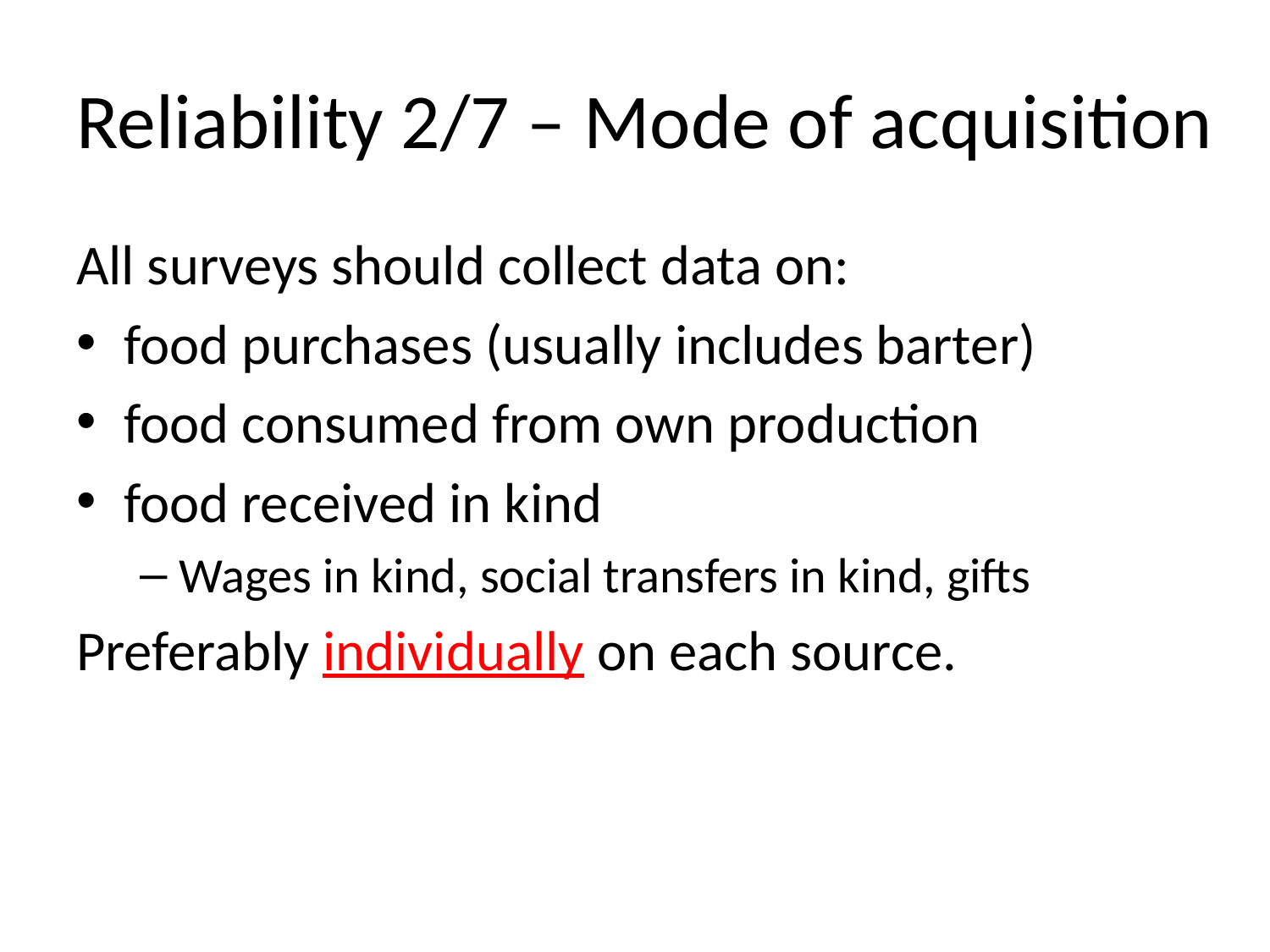

# Reliability 2/7 – Mode of acquisition
All surveys should collect data on:
food purchases (usually includes barter)
food consumed from own production
food received in kind
Wages in kind, social transfers in kind, gifts
Preferably individually on each source.